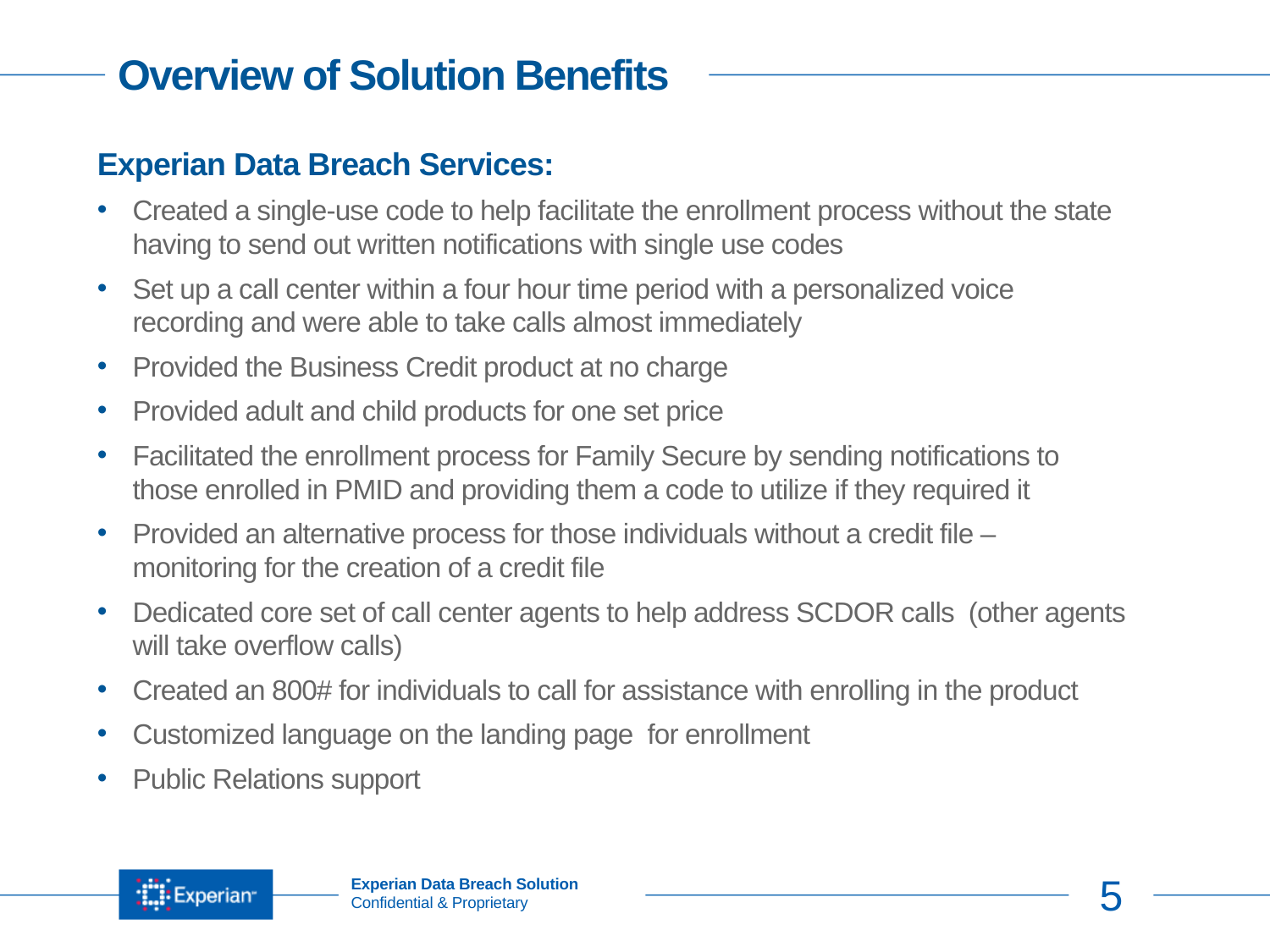

Overview of Solution Benefits
Experian Data Breach Services:
Created a single-use code to help facilitate the enrollment process without the state having to send out written notifications with single use codes
Set up a call center within a four hour time period with a personalized voice recording and were able to take calls almost immediately
Provided the Business Credit product at no charge
Provided adult and child products for one set price
Facilitated the enrollment process for Family Secure by sending notifications to those enrolled in PMID and providing them a code to utilize if they required it
Provided an alternative process for those individuals without a credit file –  monitoring for the creation of a credit file
Dedicated core set of call center agents to help address SCDOR calls  (other agents will take overflow calls)
Created an 800# for individuals to call for assistance with enrolling in the product
Customized language on the landing page  for enrollment
Public Relations support